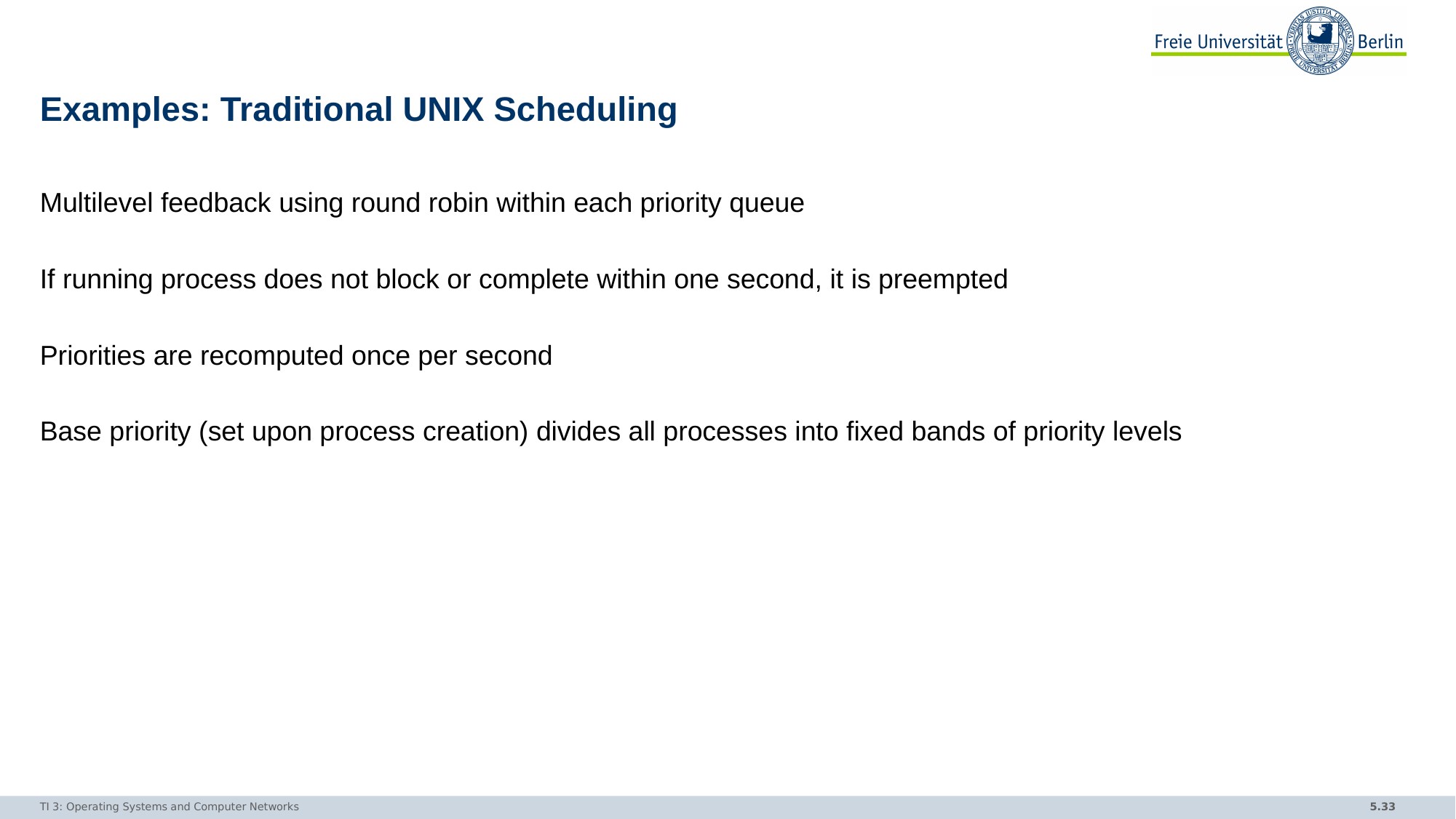

# Examples: Traditional UNIX Scheduling

Multilevel feedback using round robin within each priority queue

If running process does not block or complete within one second, it is preempted

Priorities are recomputed once per second

Base priority (set upon process creation) divides all processes into fixed bands of priority levels
TI 3: Operating Systems and Computer Networks